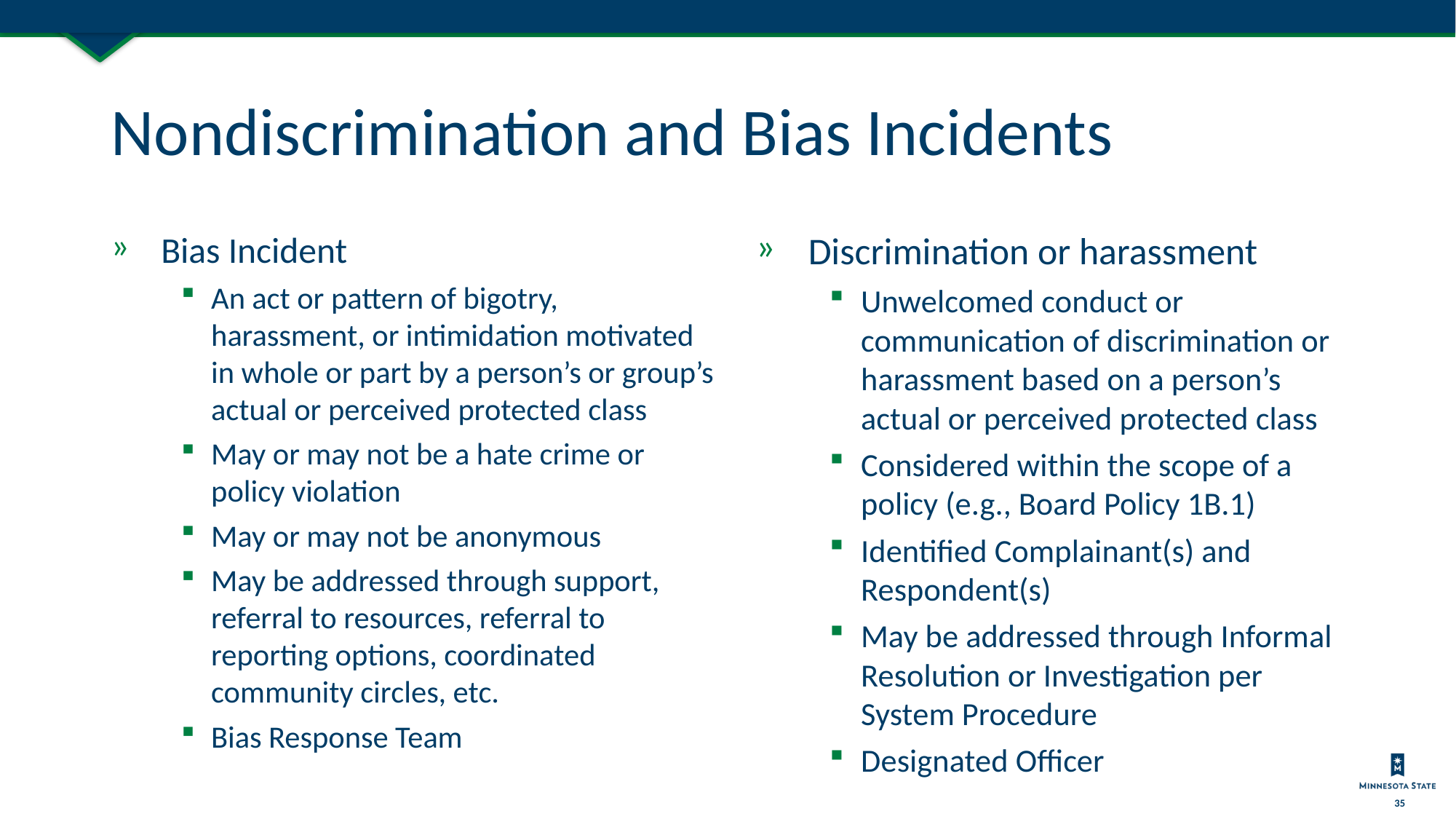

35
# Nondiscrimination and Bias Incidents
Bias Incident
An act or pattern of bigotry, harassment, or intimidation motivated in whole or part by a person’s or group’s actual or perceived protected class
May or may not be a hate crime or policy violation
May or may not be anonymous
May be addressed through support, referral to resources, referral to reporting options, coordinated community circles, etc.
Bias Response Team
Discrimination or harassment
Unwelcomed conduct or communication of discrimination or harassment based on a person’s actual or perceived protected class
Considered within the scope of a policy (e.g., Board Policy 1B.1)
Identified Complainant(s) and Respondent(s)
May be addressed through Informal Resolution or Investigation per System Procedure
Designated Officer